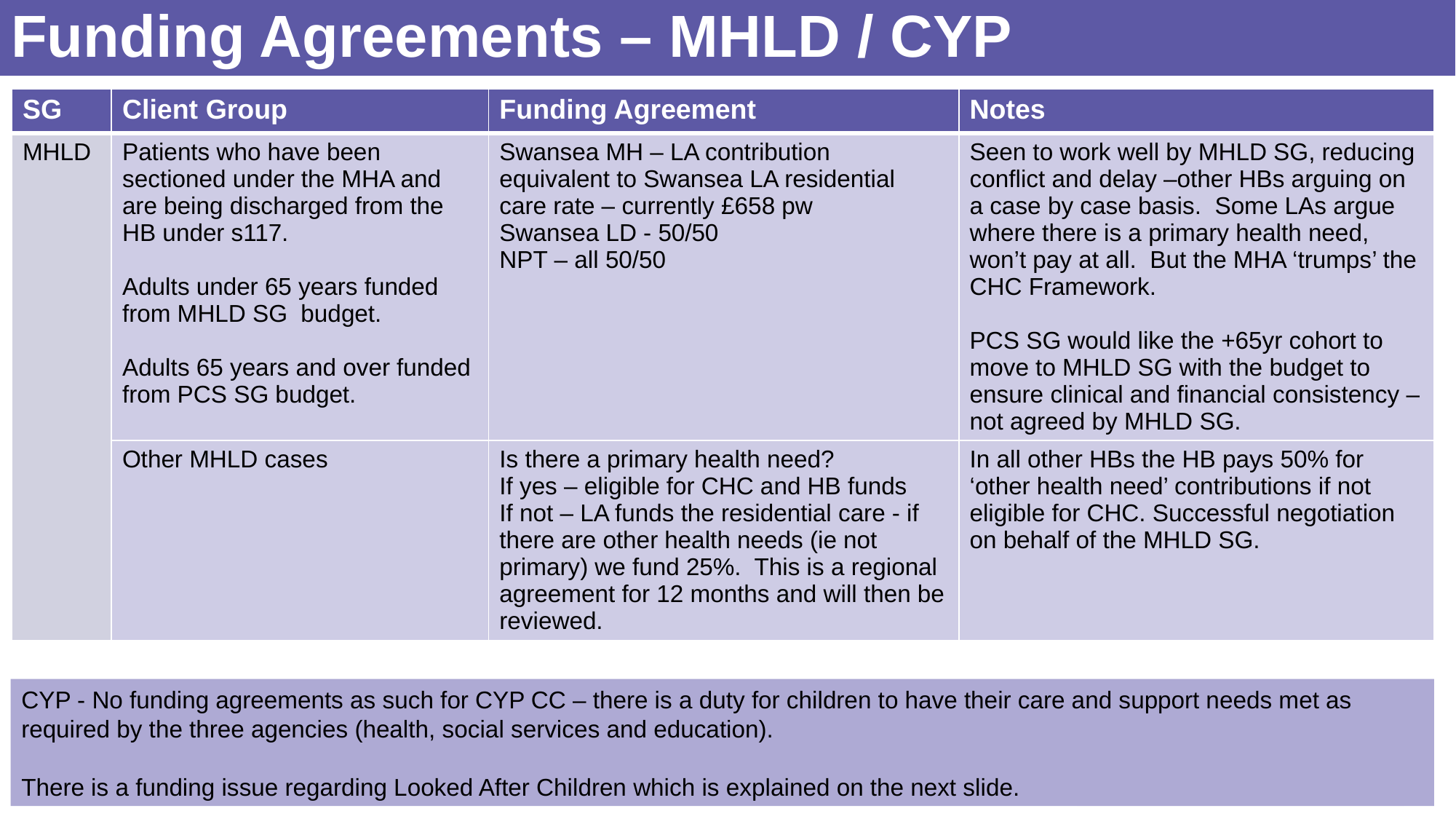

# Funding Agreements – MHLD / CYP
| SG | Client Group | Funding Agreement | Notes |
| --- | --- | --- | --- |
| MHLD | Patients who have been sectioned under the MHA and are being discharged from the HB under s117. Adults under 65 years funded from MHLD SG budget. Adults 65 years and over funded from PCS SG budget. | Swansea MH – LA contribution equivalent to Swansea LA residential care rate – currently £658 pw Swansea LD - 50/50 NPT – all 50/50 | Seen to work well by MHLD SG, reducing conflict and delay –other HBs arguing on a case by case basis. Some LAs argue where there is a primary health need, won’t pay at all. But the MHA ‘trumps’ the CHC Framework. PCS SG would like the +65yr cohort to move to MHLD SG with the budget to ensure clinical and financial consistency – not agreed by MHLD SG. |
|  | Other MHLD cases | Is there a primary health need? If yes – eligible for CHC and HB funds If not – LA funds the residential care - if there are other health needs (ie not primary) we fund 25%. This is a regional agreement for 12 months and will then be reviewed. | In all other HBs the HB pays 50% for ‘other health need’ contributions if not eligible for CHC. Successful negotiation on behalf of the MHLD SG. |
CYP - No funding agreements as such for CYP CC – there is a duty for children to have their care and support needs met as required by the three agencies (health, social services and education).

There is a funding issue regarding Looked After Children which is explained on the next slide.